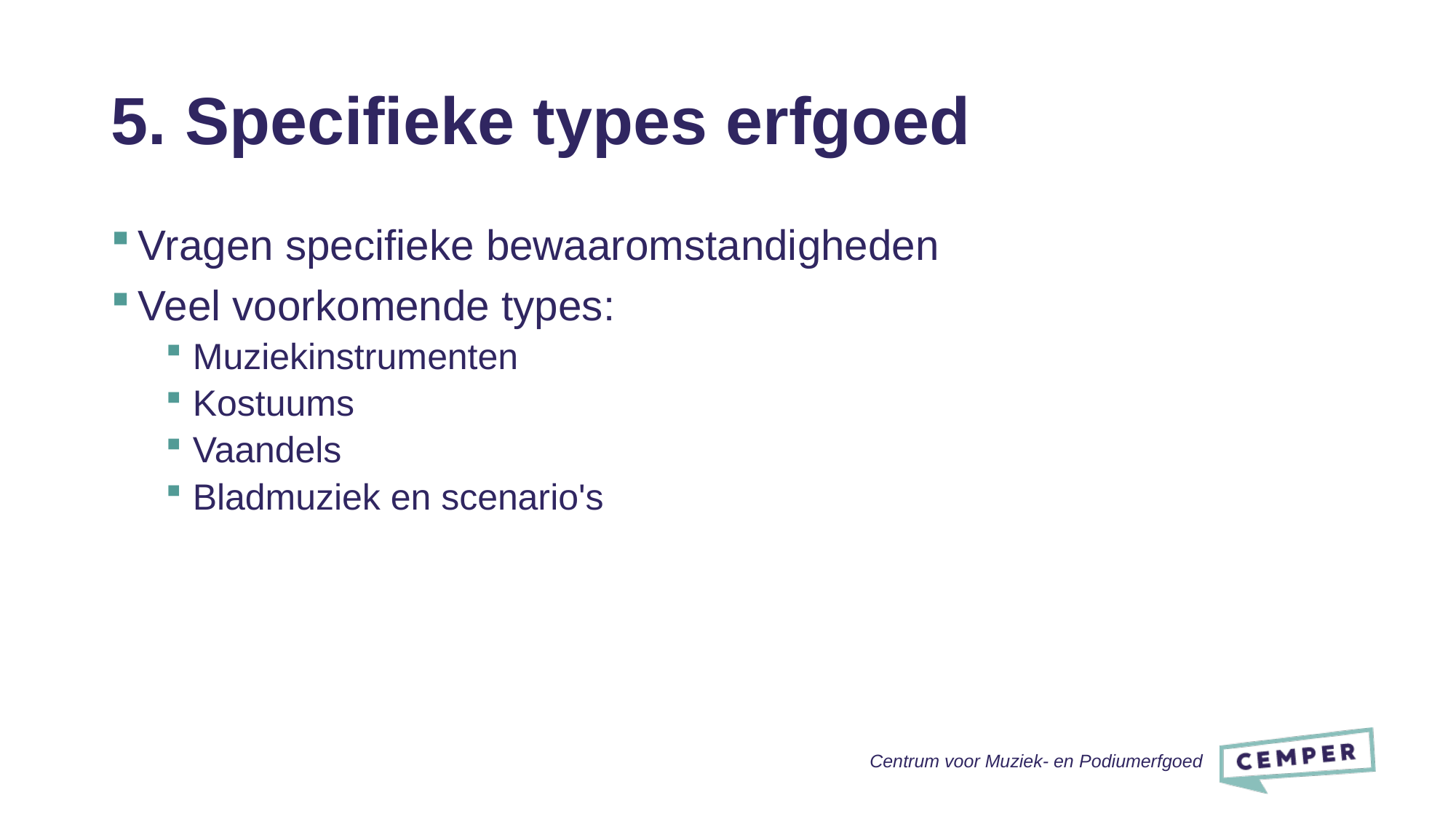

# 5. Specifieke types erfgoed
Vragen specifieke bewaaromstandigheden
Veel voorkomende types:
Muziekinstrumenten
Kostuums
Vaandels
Bladmuziek en scenario's